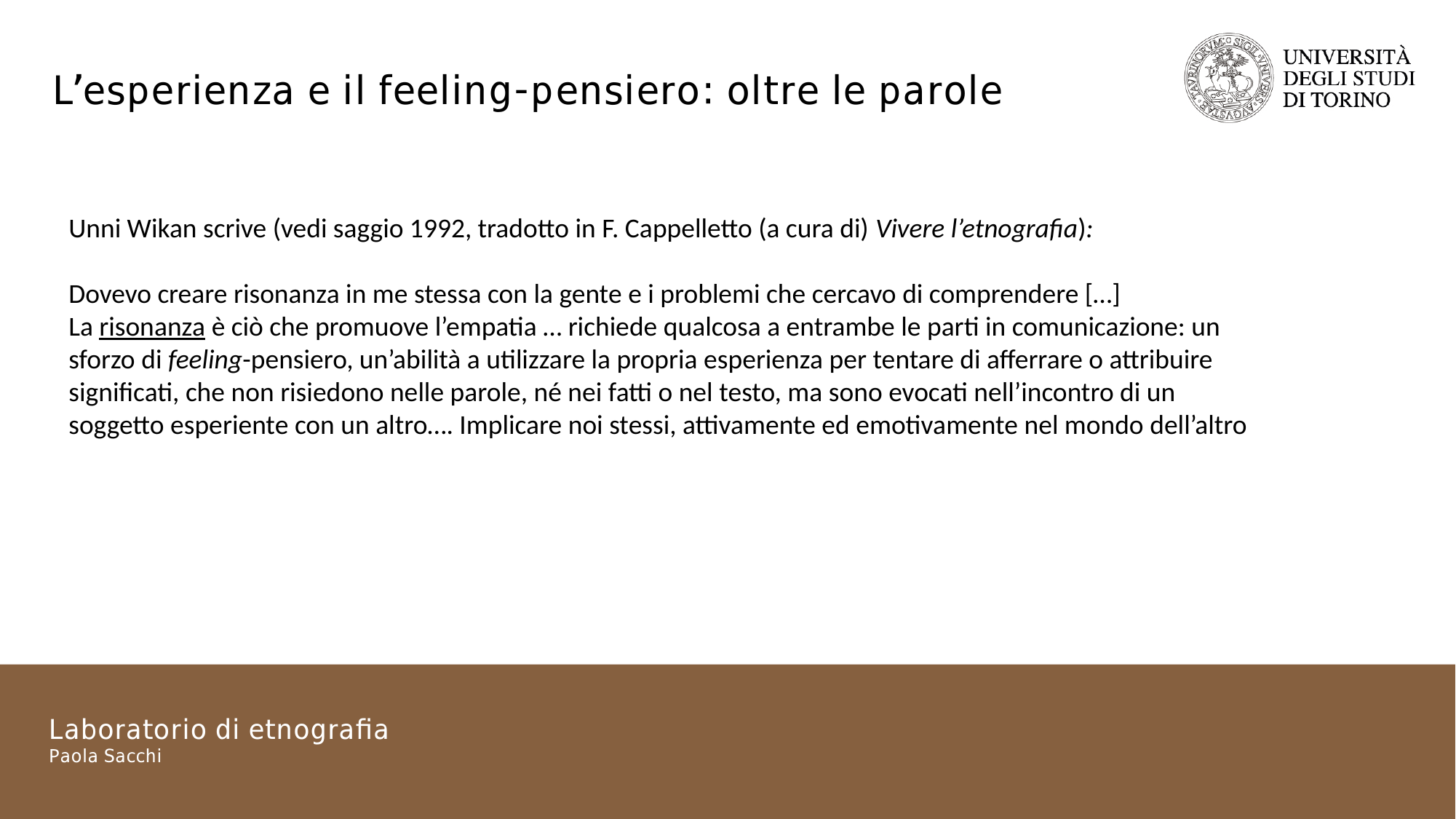

L’esperienza e il feeling-pensiero: oltre le parole
Unni Wikan scrive (vedi saggio 1992, tradotto in F. Cappelletto (a cura di) Vivere l’etnografia):

Dovevo creare risonanza in me stessa con la gente e i problemi che cercavo di comprendere […]
La risonanza è ciò che promuove l’empatia … richiede qualcosa a entrambe le parti in comunicazione: un sforzo di feeling-pensiero, un’abilità a utilizzare la propria esperienza per tentare di afferrare o attribuire significati, che non risiedono nelle parole, né nei fatti o nel testo, ma sono evocati nell’incontro di un soggetto esperiente con un altro…. Implicare noi stessi, attivamente ed emotivamente nel mondo dell’altro
Laboratorio di etnografia
Paola Sacchi